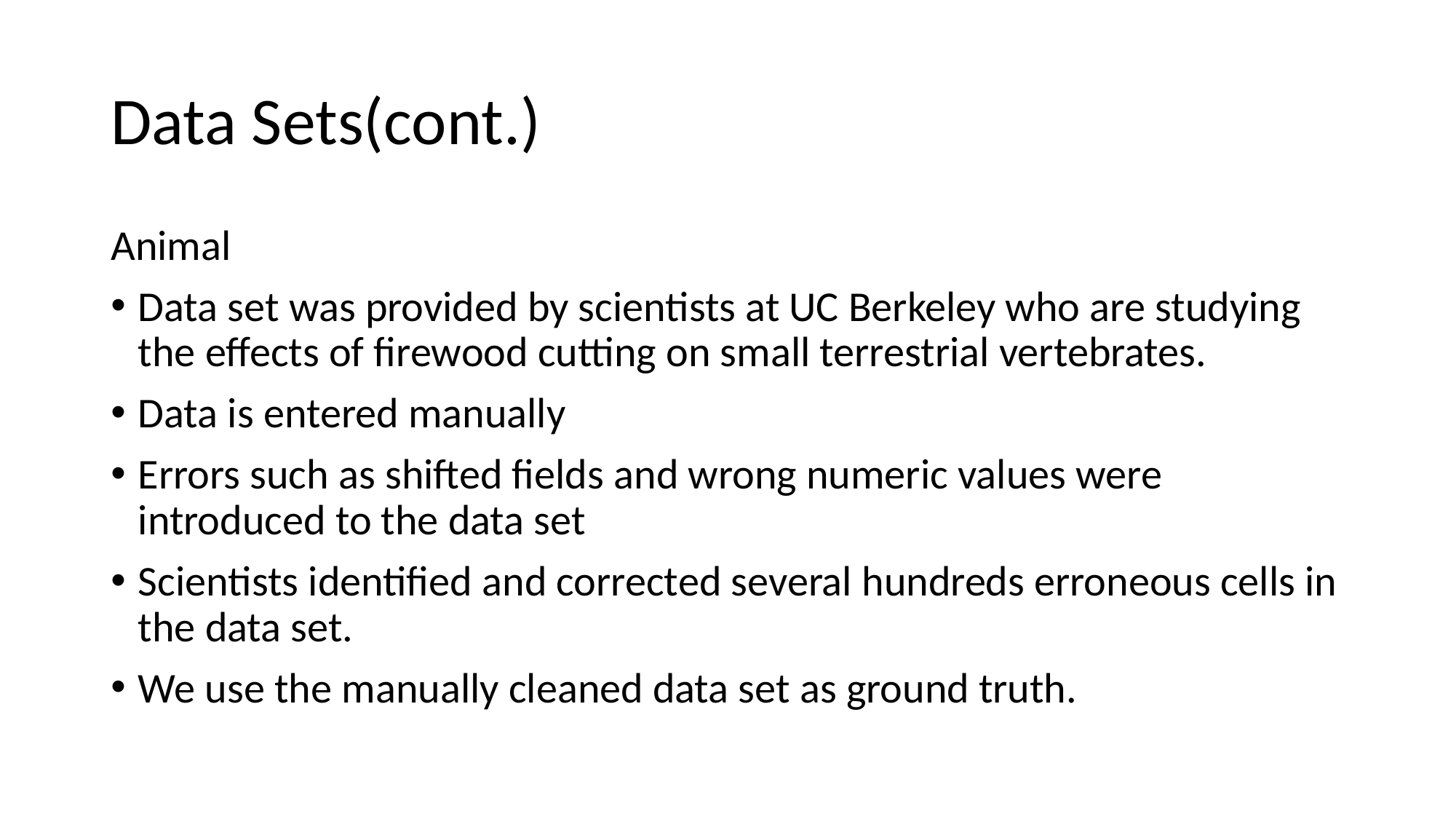

# Data Sets(cont.)
Animal
Data set was provided by scientists at UC Berkeley who are studying the effects of firewood cutting on small terrestrial vertebrates.
Data is entered manually
Errors such as shifted fields and wrong numeric values were introduced to the data set
Scientists identified and corrected several hundreds erroneous cells in the data set.
We use the manually cleaned data set as ground truth.